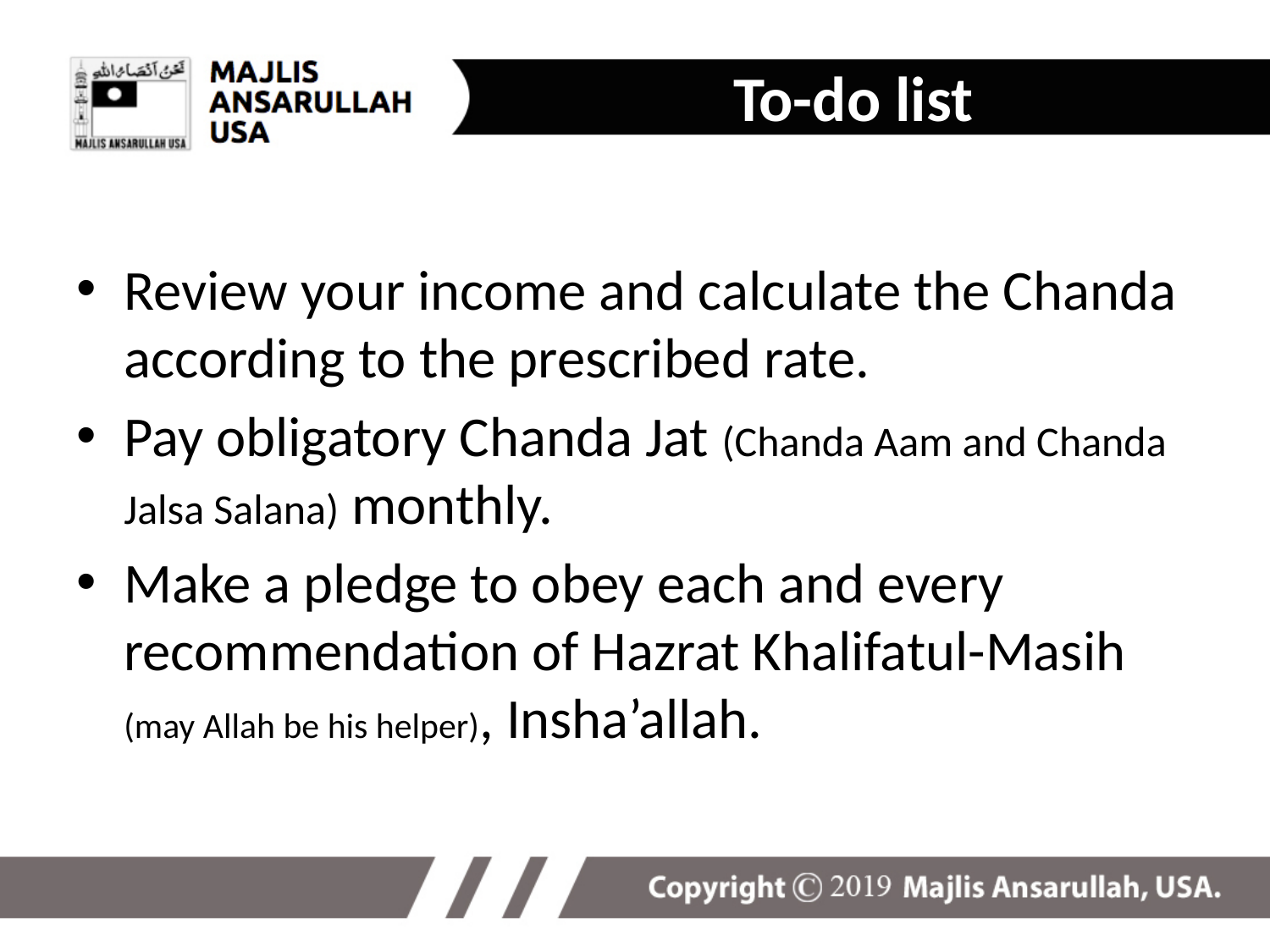

To-do list
Review your income and calculate the Chanda according to the prescribed rate.
Pay obligatory Chanda Jat (Chanda Aam and Chanda Jalsa Salana) monthly.
Make a pledge to obey each and every recommendation of Hazrat Khalifatul-Masih (may Allah be his helper), Insha’allah.